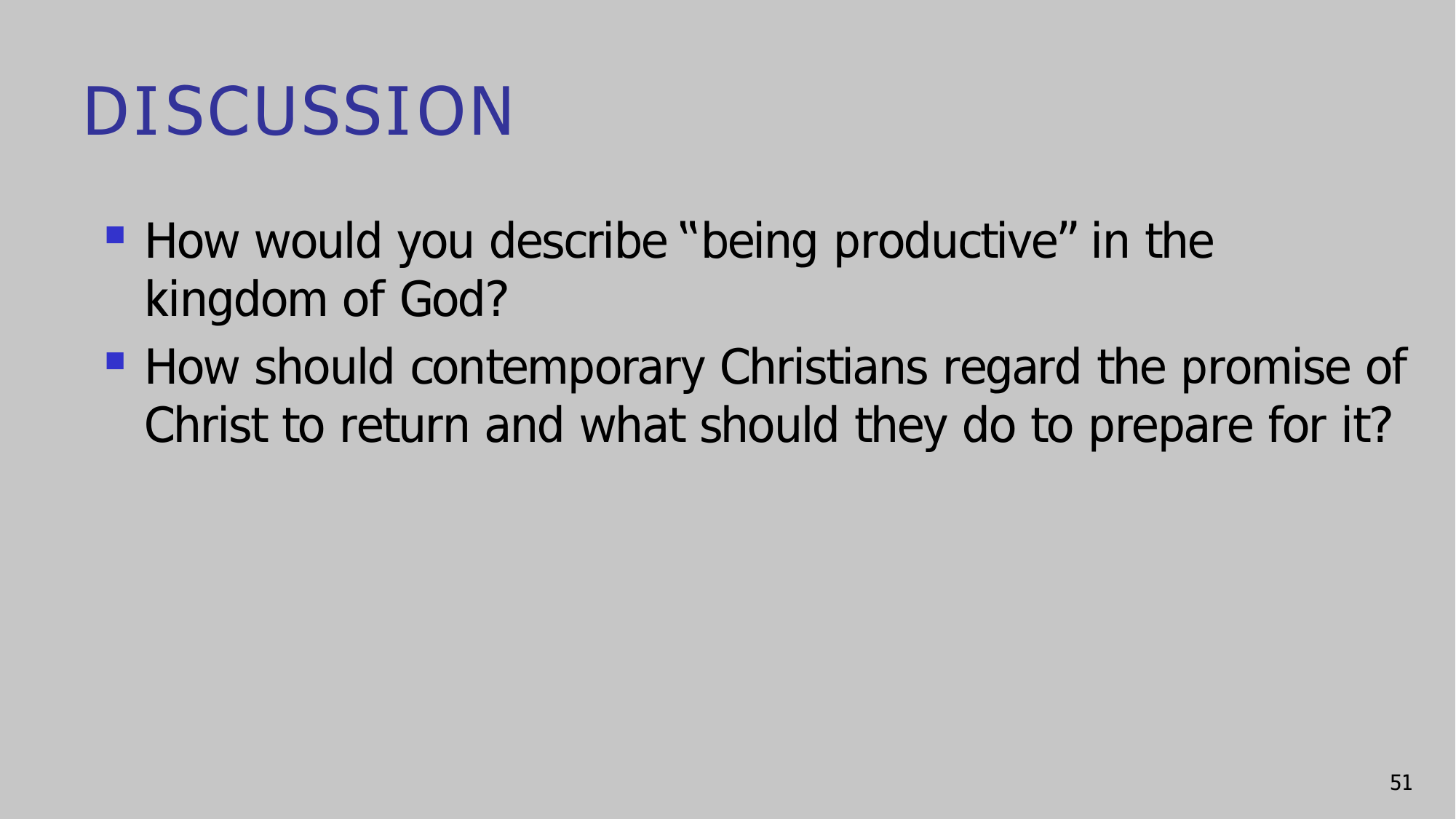

# DISCUSSION
How would you describe “being productive” in the kingdom of God?
How should contemporary Christians regard the promise of Christ to return and what should they do to prepare for it?
51